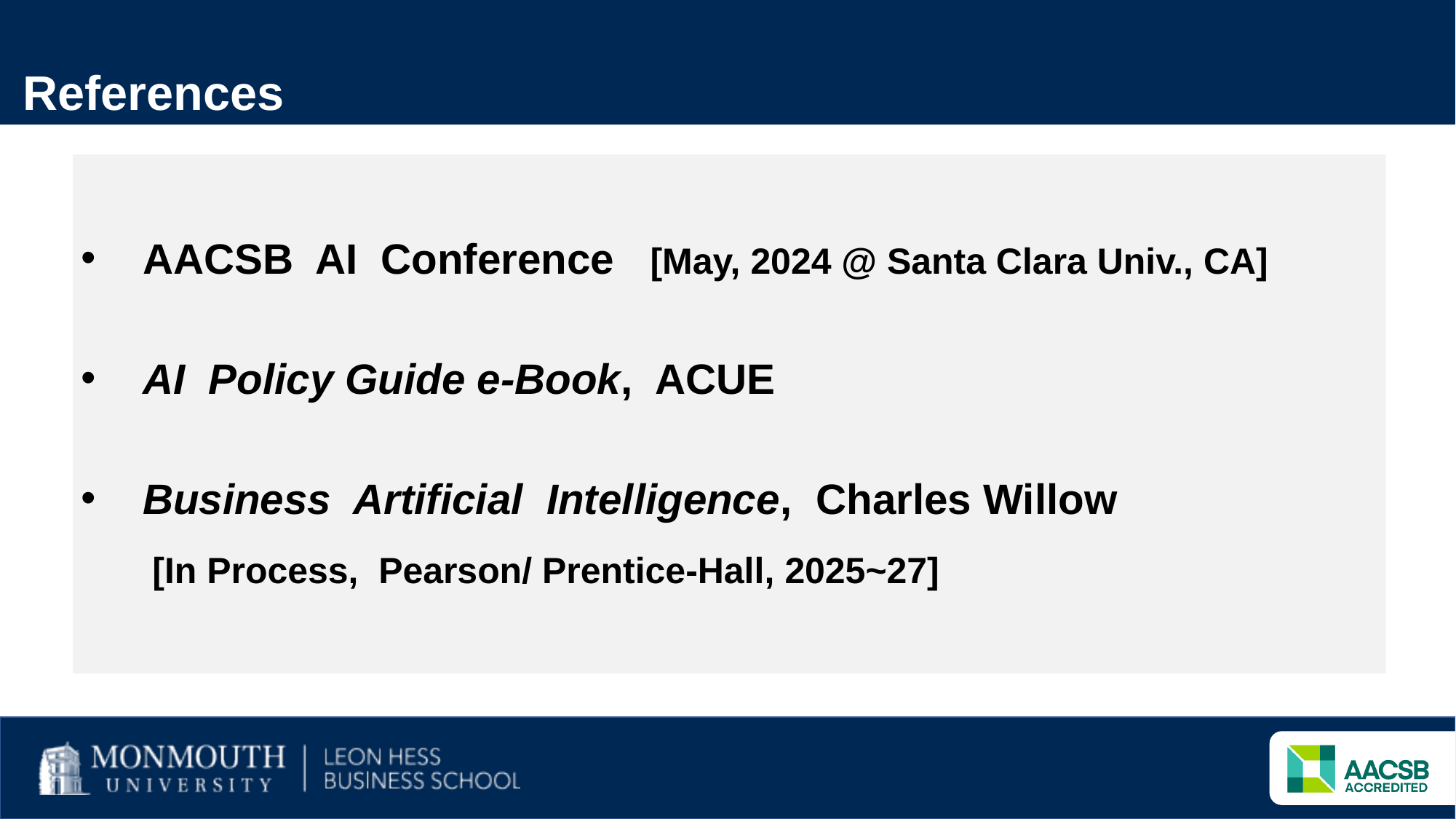

References

AACSB  AI  Conference   [May, 2024 @ Santa Clara Univ., CA]
AI  Policy Guide e-Book,  ACUE
Business  Artificial  Intelligence,  Charles Willow
      [In Process,  Pearson/ Prentice-Hall, 2025~27]